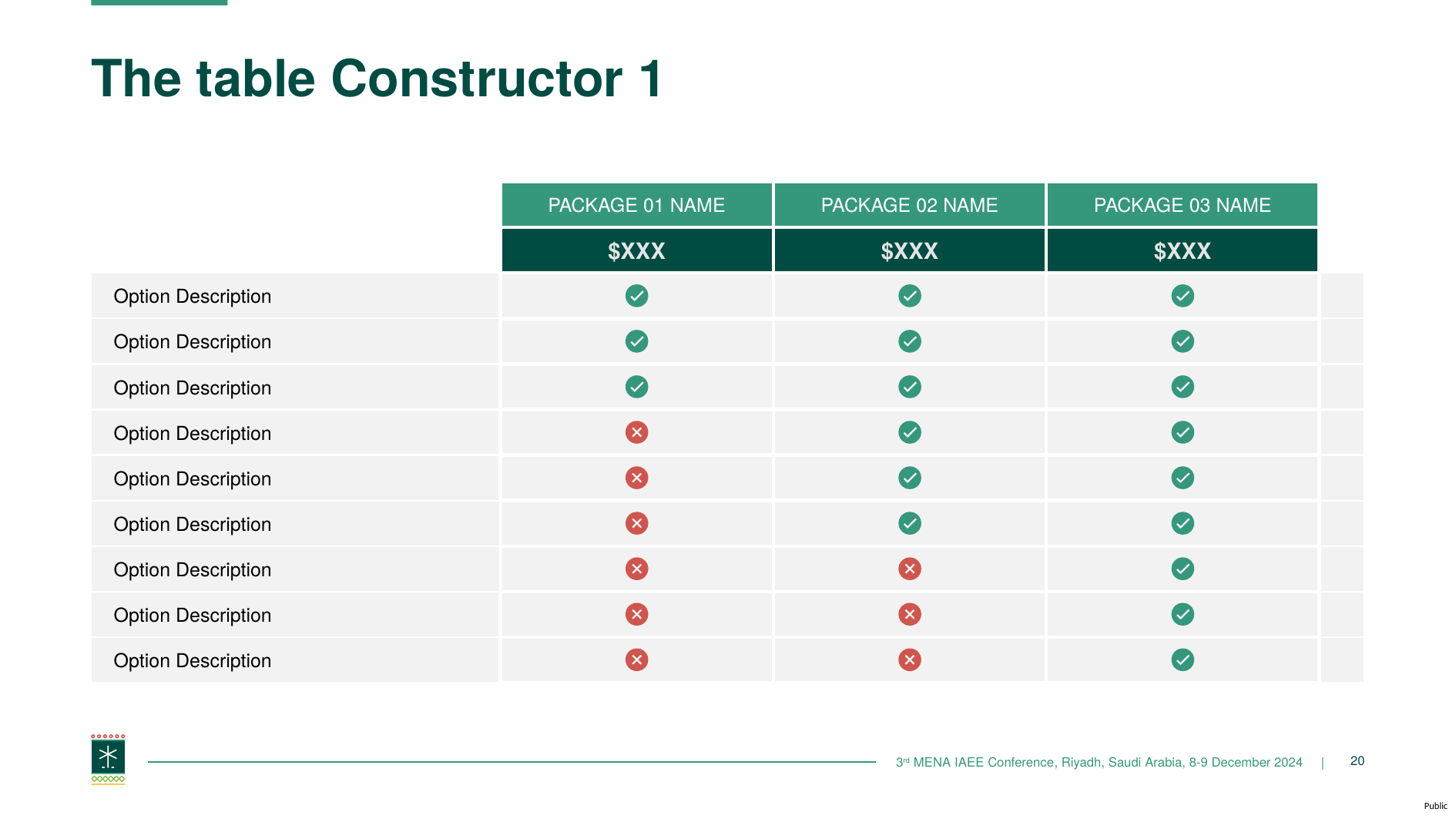

The table Constructor 1
PACKAGE 01 NAME
PACKAGE 02 NAME
PACKAGE 03 NAME
$XXX
$XXX
$XXX
Option Description

Option Description

Option Description

Option Description

Option Description

Option Description

Option Description

Option Description

Option Description